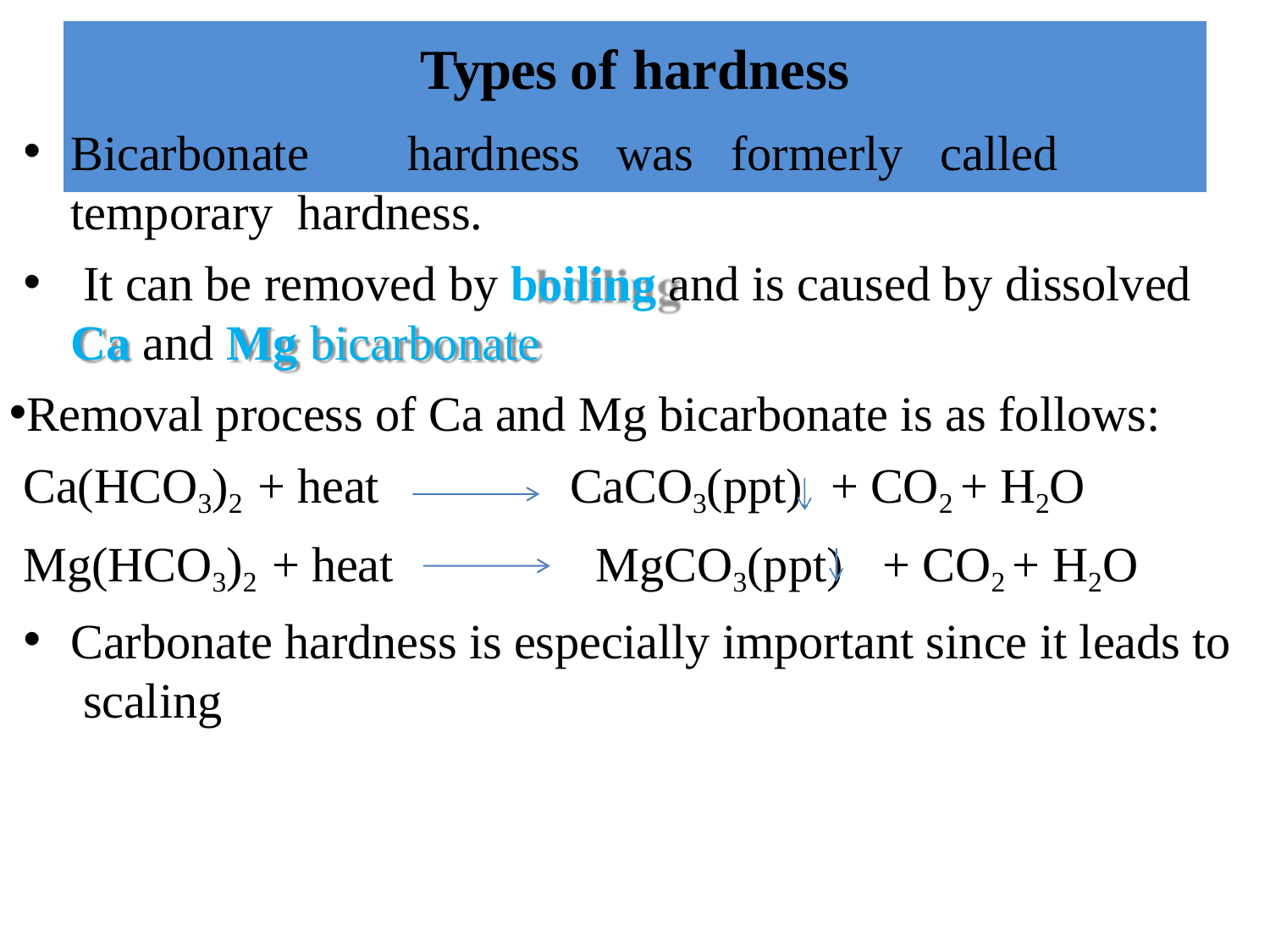

# Types of hardness
Bicarbonate	hardness	was	formerly	called	temporary  hardness.
It can be removed by boiling and is caused by dissolved
Ca and Mg bicarbonate
Removal process of Ca and Mg bicarbonate is as follows:  Ca(HCO3)2 + heat	CaCO3(ppt)	+ CO2 + H2O  Mg(HCO3)2 + heat		MgCO3(ppt)	+ CO2 + H2O
Carbonate hardness is especially important since it leads to  scaling